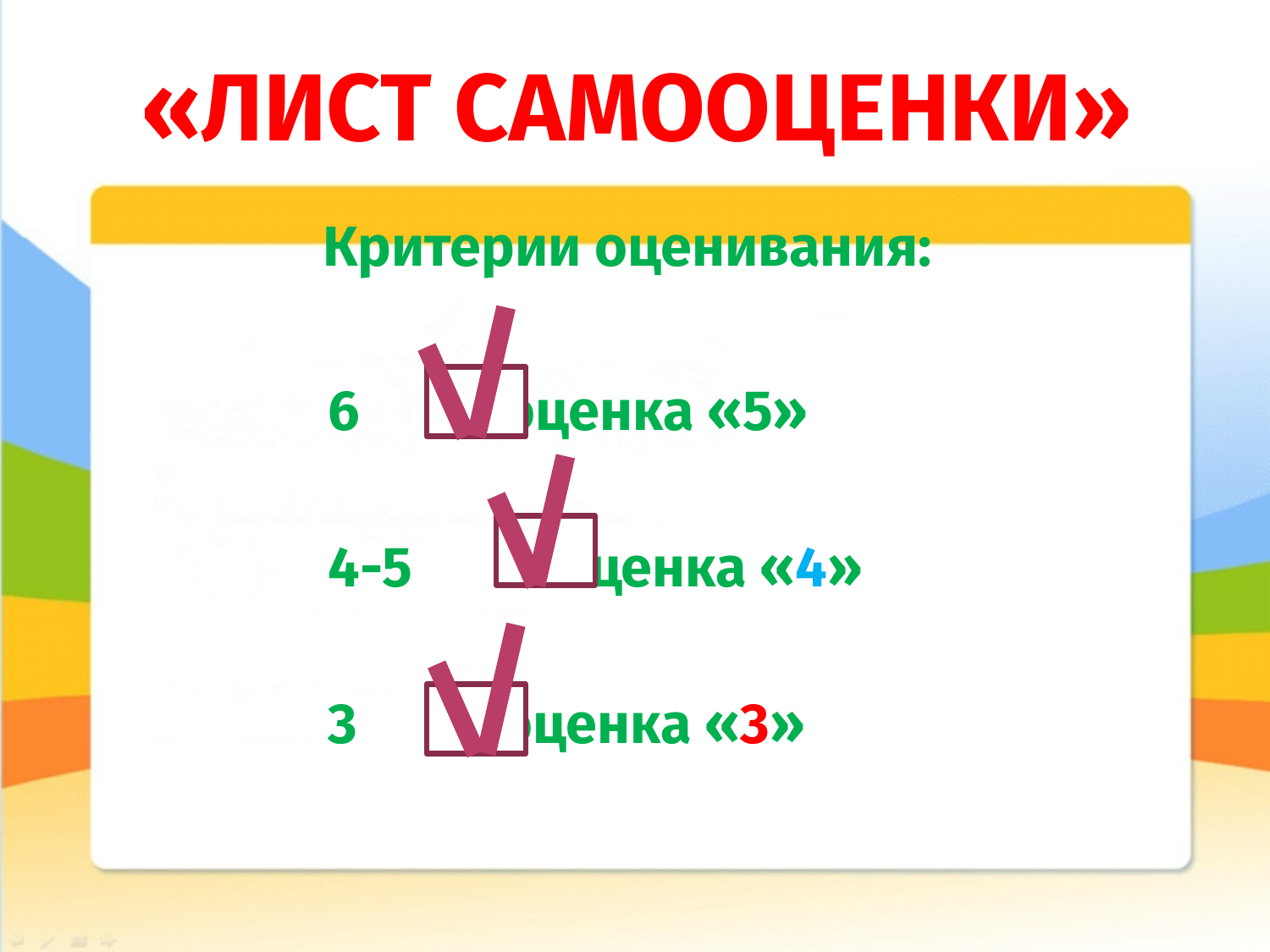

«ЛИСТ САМООЦЕНКИ»
        Критерии оценивания:

              6        - оценка «5»

              4-5        - оценка «4»

              3        - оценка «3»